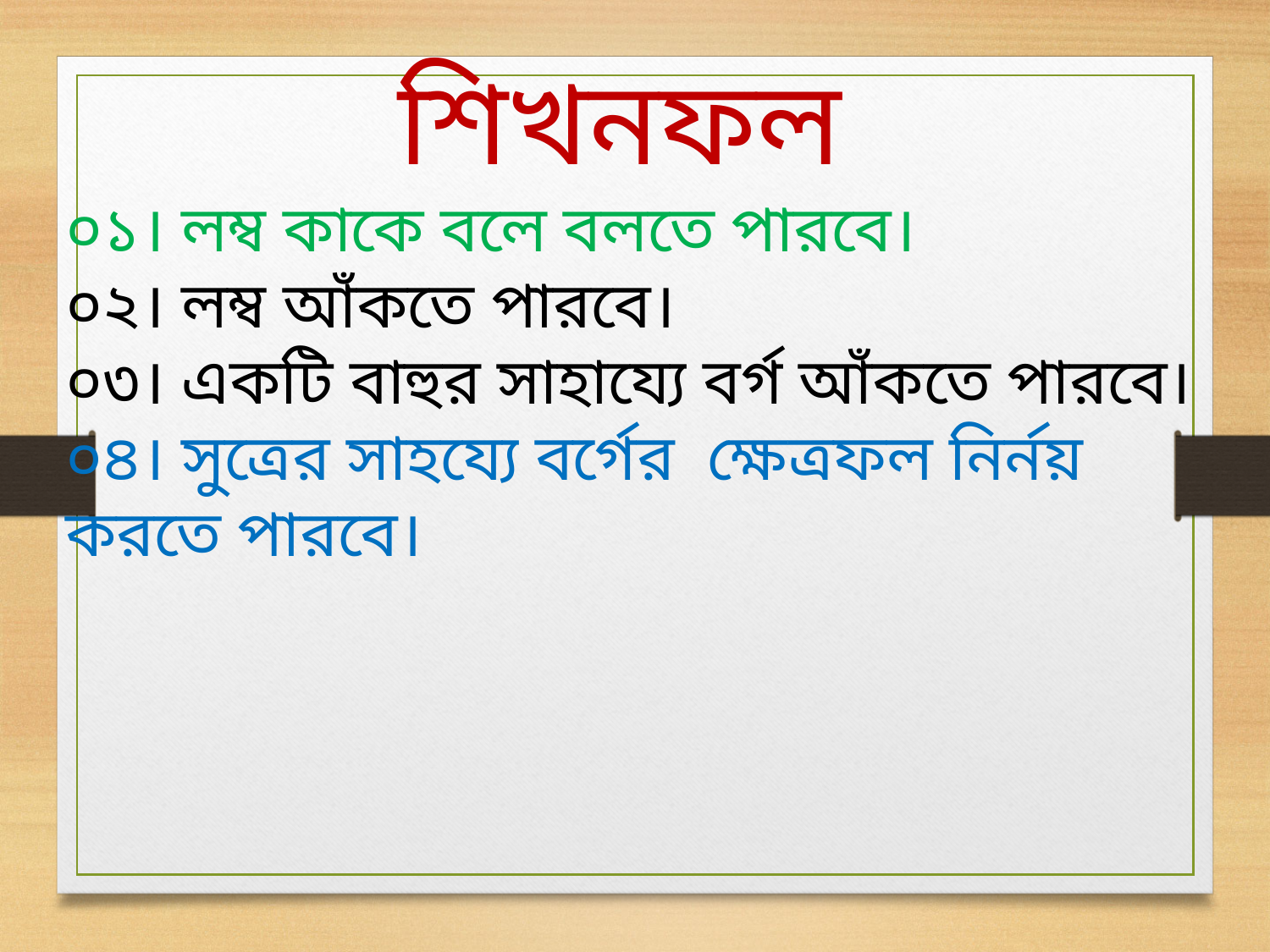

শিখনফল
০১। লম্ব কাকে বলে বলতে পারবে।
০২। লম্ব আঁকতে পারবে।
০৩। একটি বাহুর সাহায্যে বর্গ আঁকতে পারবে।
০৪। সুত্রের সাহয্যে বর্গের  ক্ষেত্রফল নির্নয় করতে পারবে।